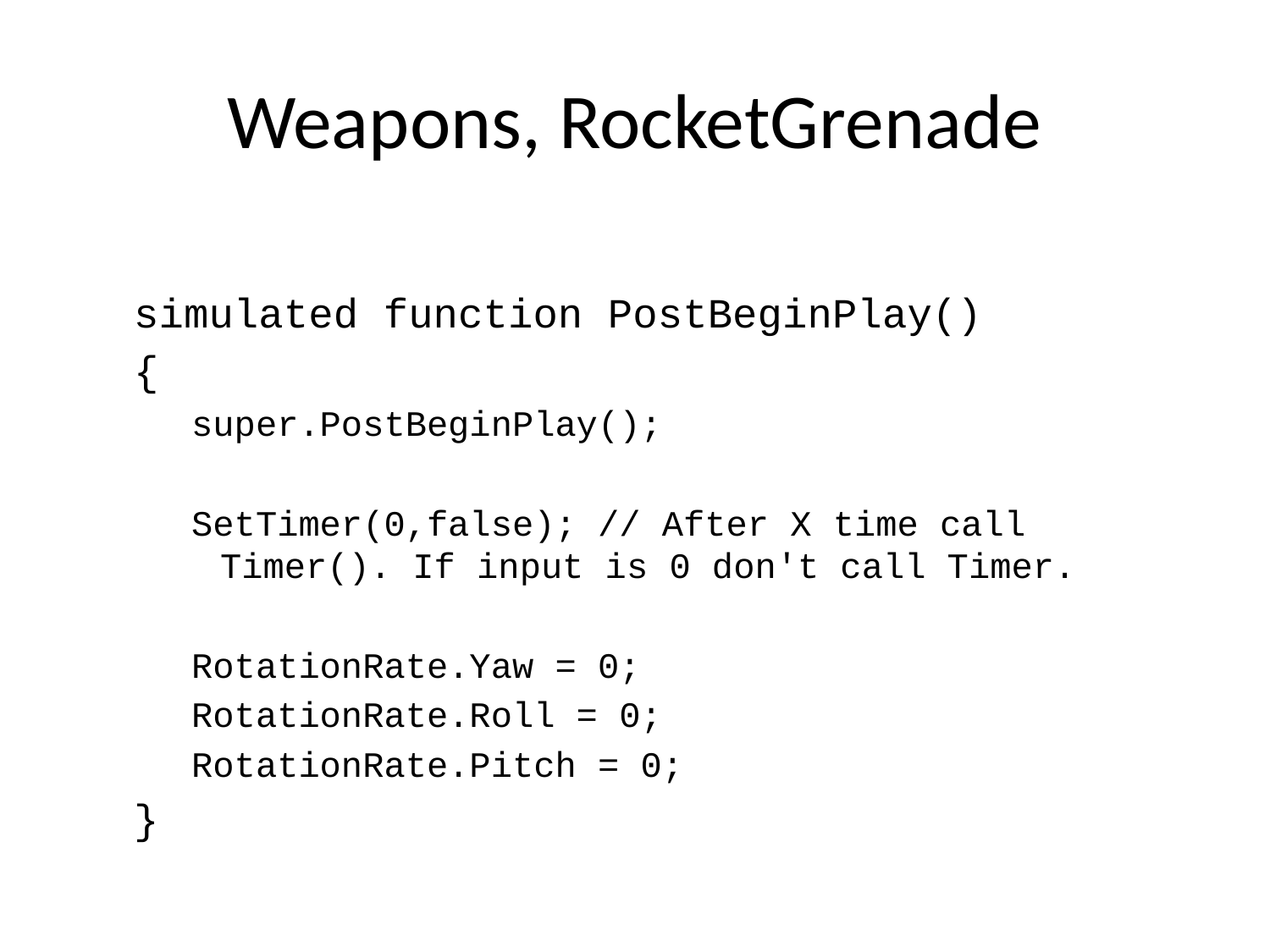

# Weapons, RocketGrenade

simulated function PostBeginPlay()
{
super.PostBeginPlay();

SetTimer(0,false); // After X time call Timer(). If input is 0 don't call Timer.

RotationRate.Yaw = 0;
RotationRate.Roll = 0;
RotationRate.Pitch = 0;
}